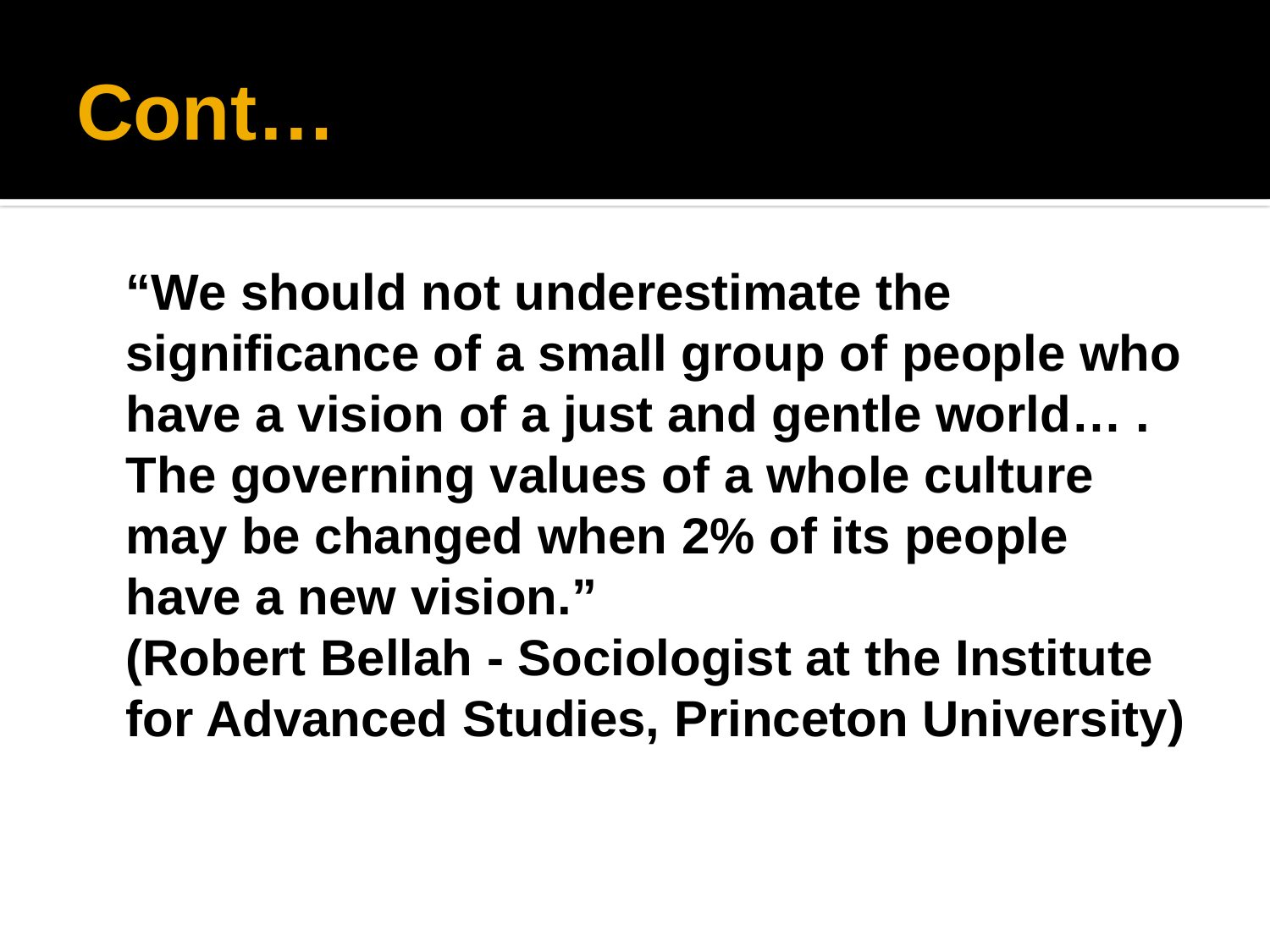

# Cont…
	“We should not underestimate the significance of a small group of people who have a vision of a just and gentle world… . The governing values of a whole culture may be changed when 2% of its people have a new vision.”
	(Robert Bellah - Sociologist at the Institute for Advanced Studies, Princeton University)